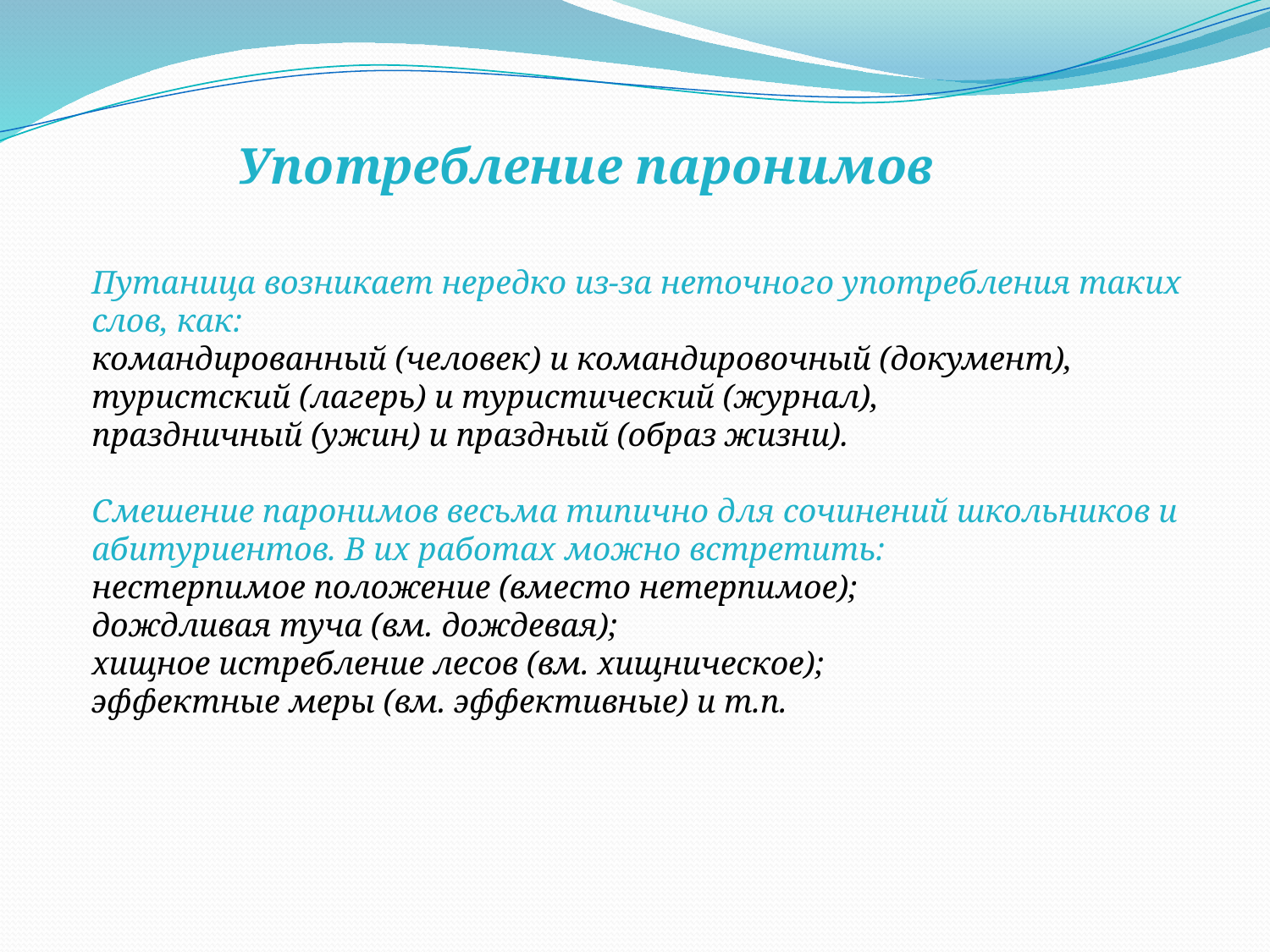

Употребление паронимов
Путаница возникает нередко из-за неточного употребления таких слов, как:
командированный (человек) и командировочный (документ),
туристский (лагерь) и туристический (журнал),
праздничный (ужин) и праздный (образ жизни).

Смешение паронимов весьма типично для сочинений школьников и абитуриентов. В их работах можно встретить:
нестерпимое положение (вместо нетерпимое);
дождливая туча (вм. дождевая);
хищное истребление лесов (вм. хищническое);
эффектные меры (вм. эффективные) и т.п.